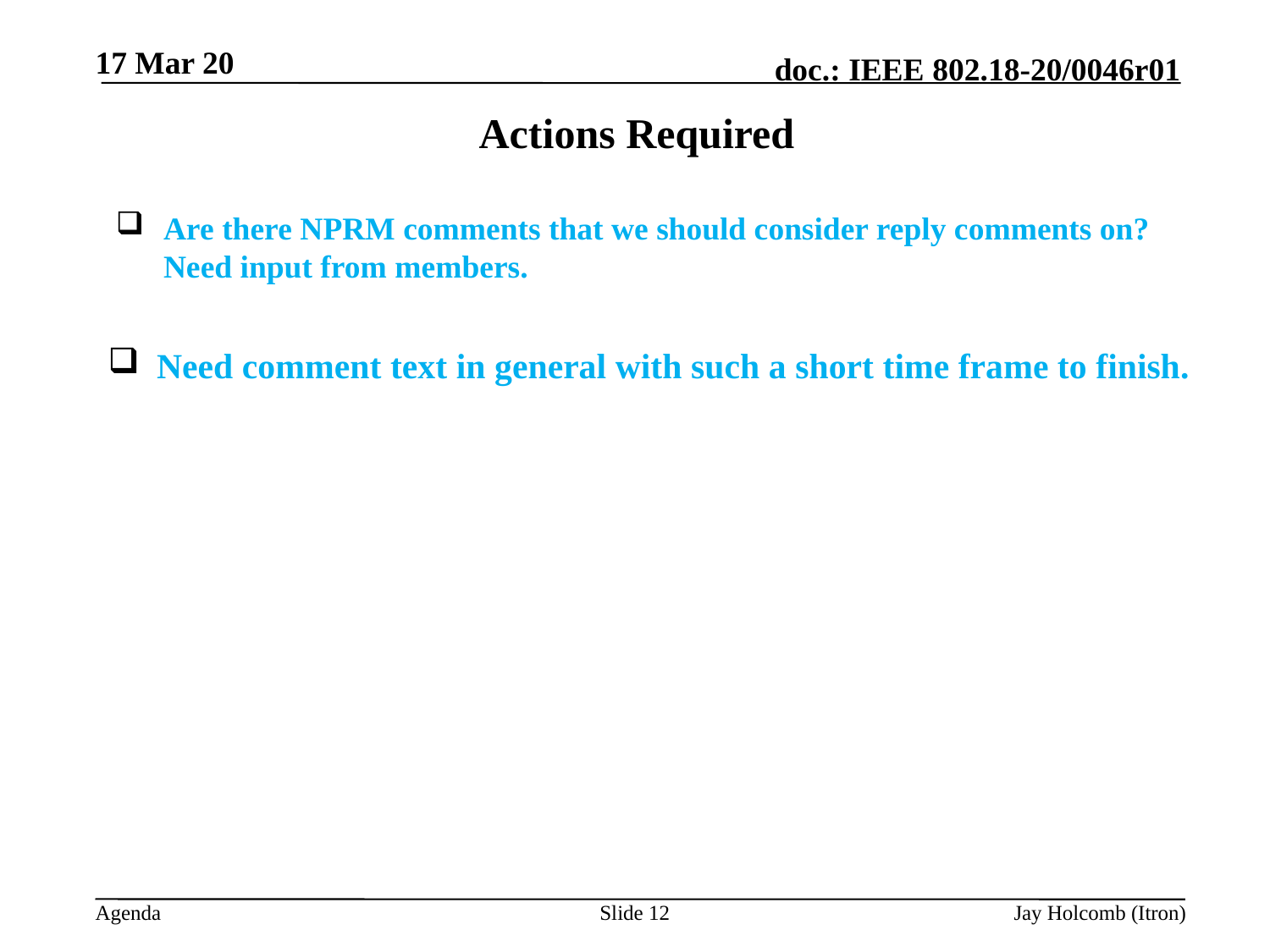

17 Mar 20
# Actions Required

Are there NPRM comments that we should consider reply comments on?  Need input from members.

 Need comment text in general with such a short time frame to finish.
Slide 12
Jay Holcomb (Itron)